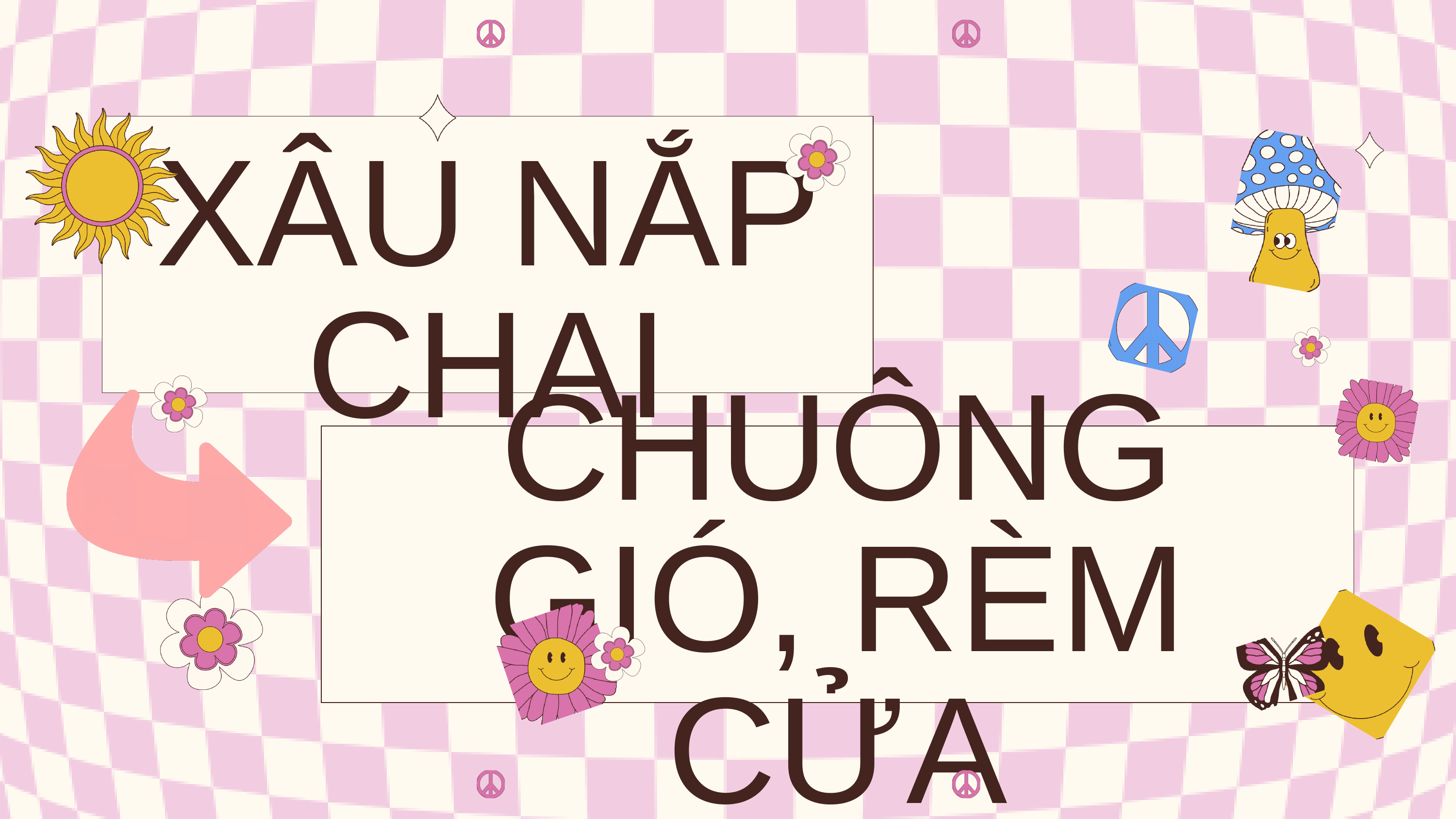

XÂU NẮP CHAI

CHUÔNG GIÓ, RÈM CỬA